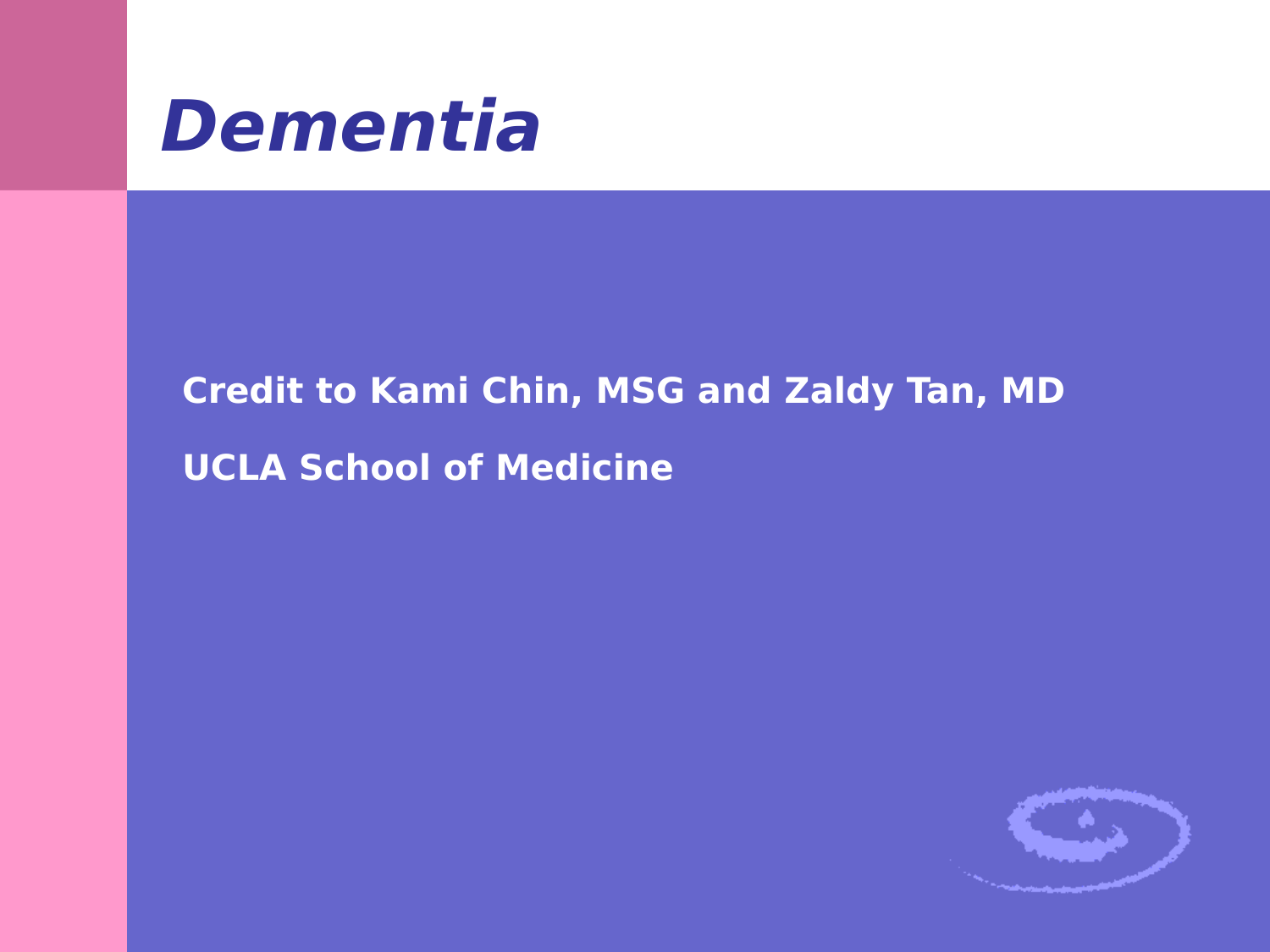

# Dementia

Credit to Kami Chin, MSG and Zaldy Tan, MD
UCLA School of Medicine